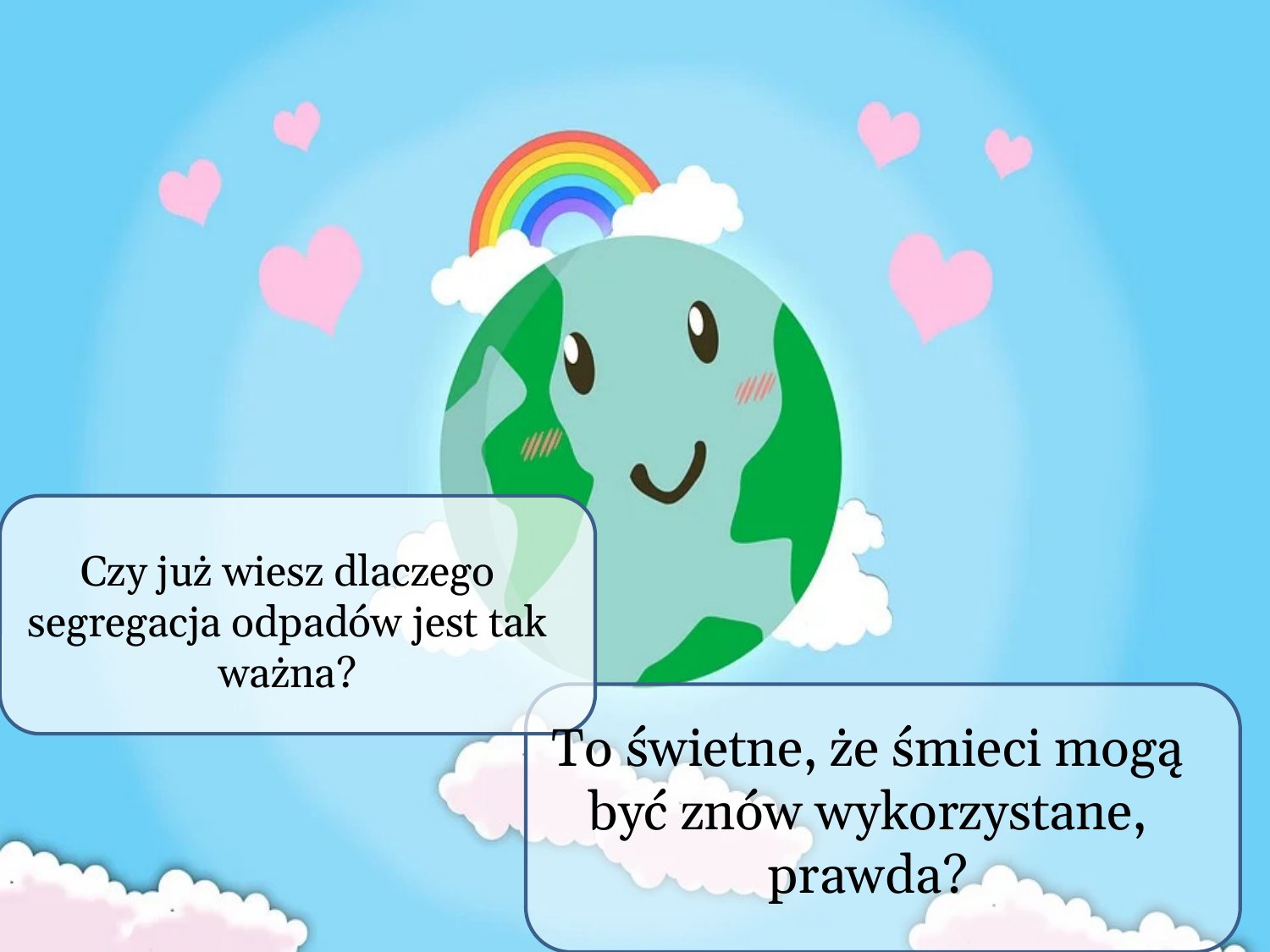

# Czy już wiesz dlaczego segregacja odpadów jest tak ważna?

To świetne, że śmieci mogą być znów wykorzystane, prawda?